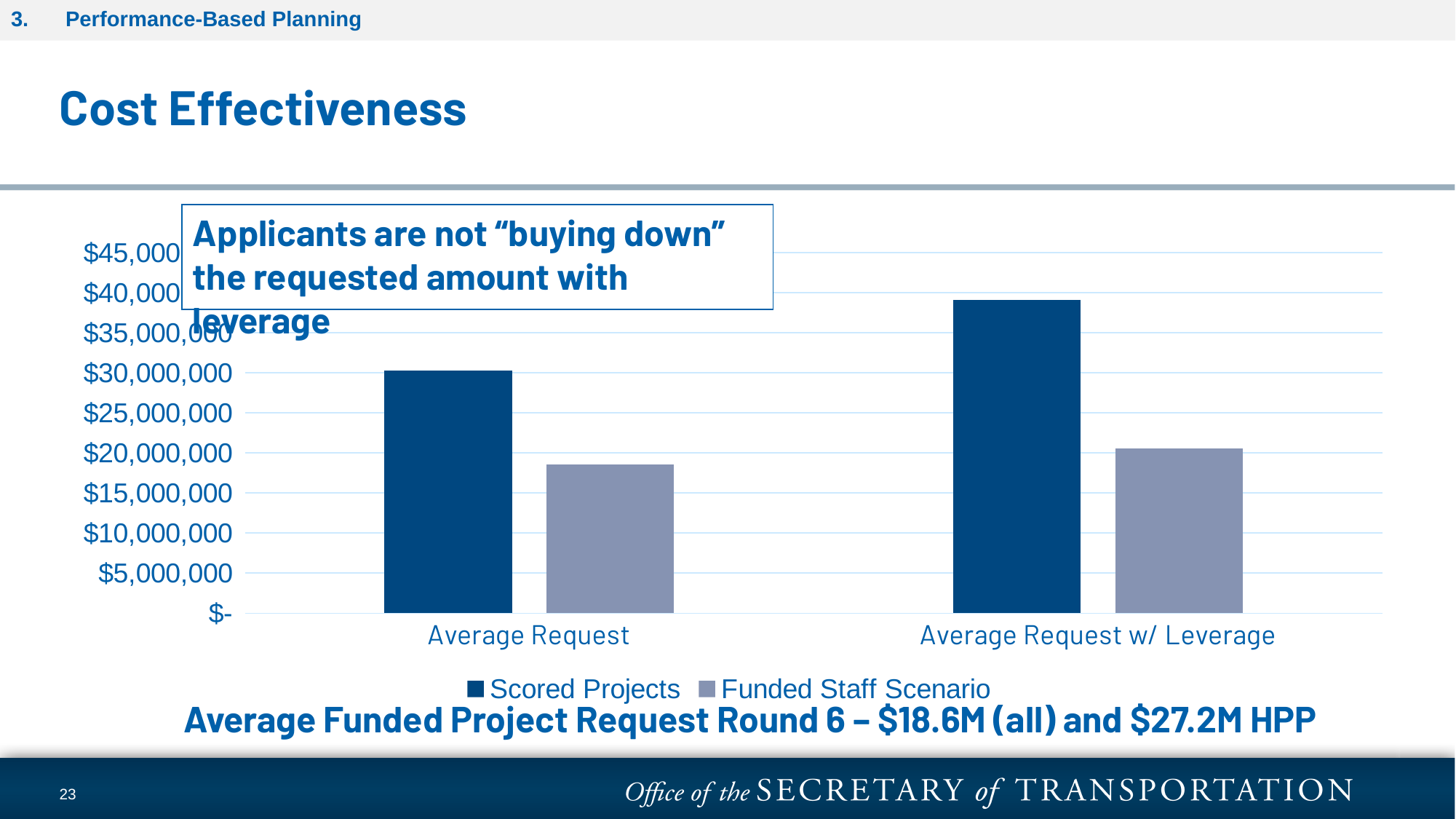

Performance-Based Planning
Cost Effectiveness
Applicants are not “buying down” the requested amount with leverage

### Chart

| Category | Scored Projects | Funded Staff Scenario |
|---|---|---|
| Average Request | 30257796.081481483 | 18558154.490566038 |
| Average Request w/ Leverage | 39048341.32467532 | 20529972.5625 |
Average Funded Project Request Round 6 – $18.6M (all) and $27.2M HPP
23